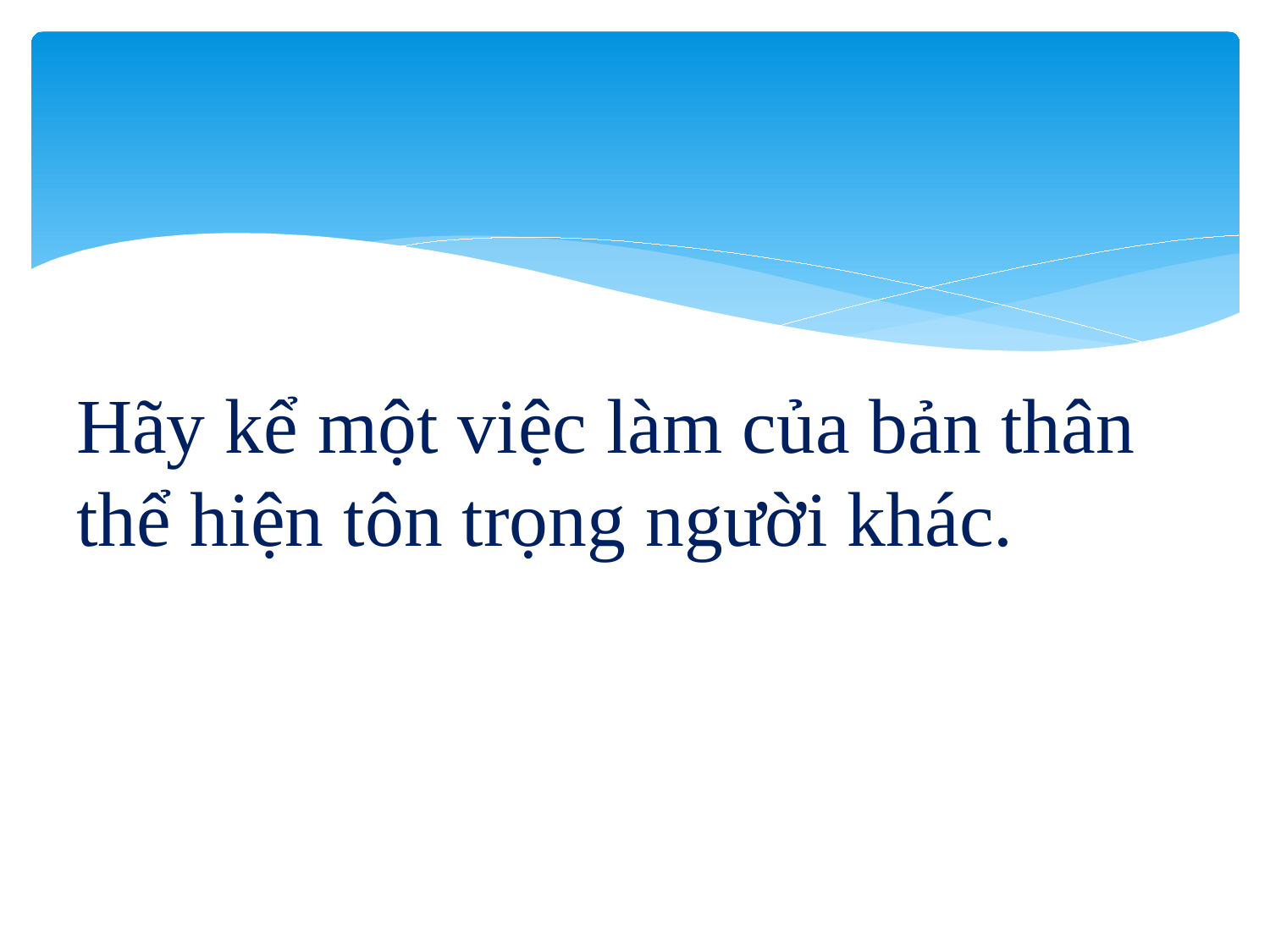

# Hãy kể một việc làm của bản thân thể hiện tôn trọng người khác.